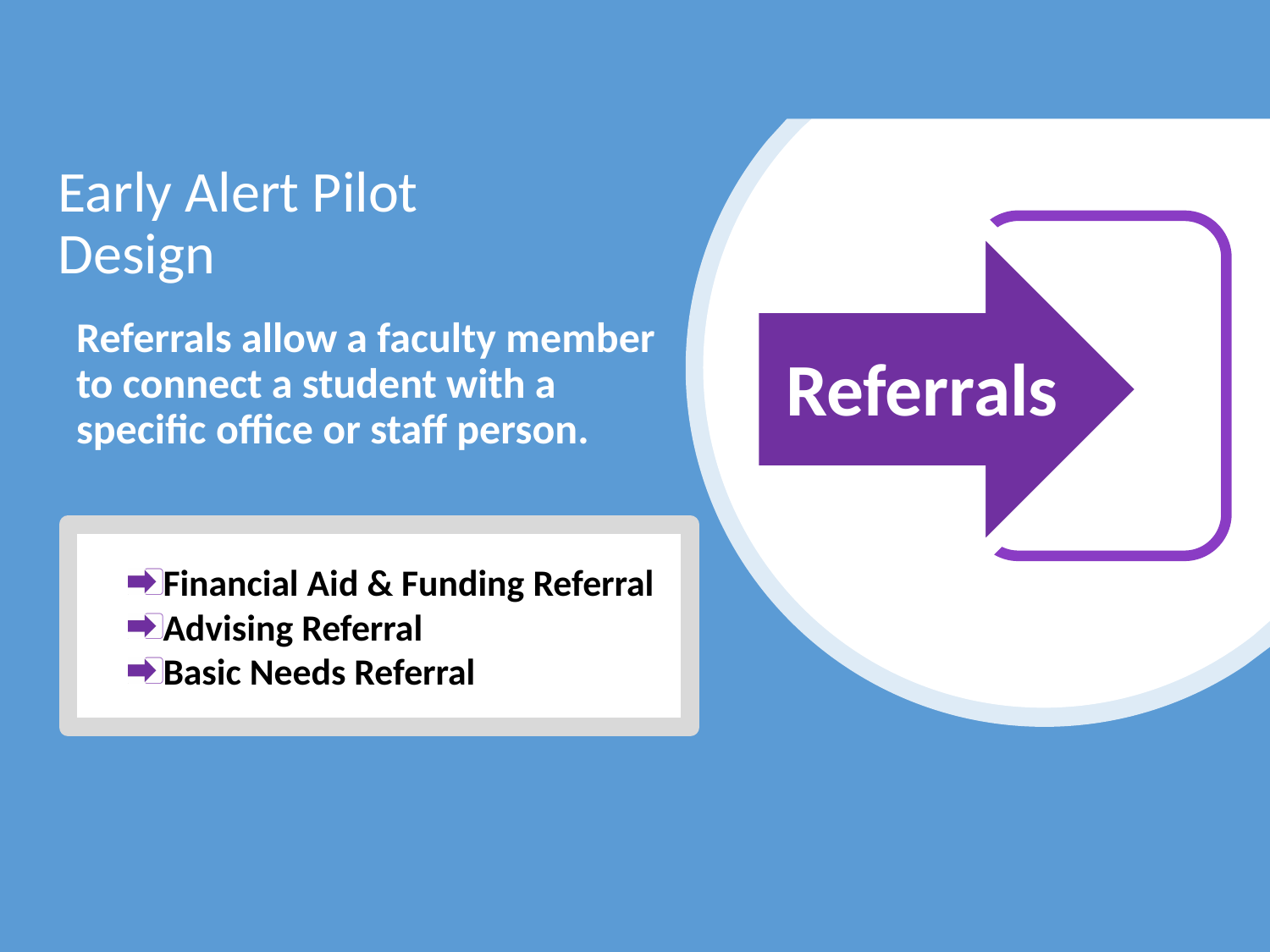

# Early Alert Pilot Design

Referrals allow a faculty member to connect a student with a specific office or staff person.
Referrals

Financial Aid & Funding Referral
Advising Referral
Basic Needs Referral